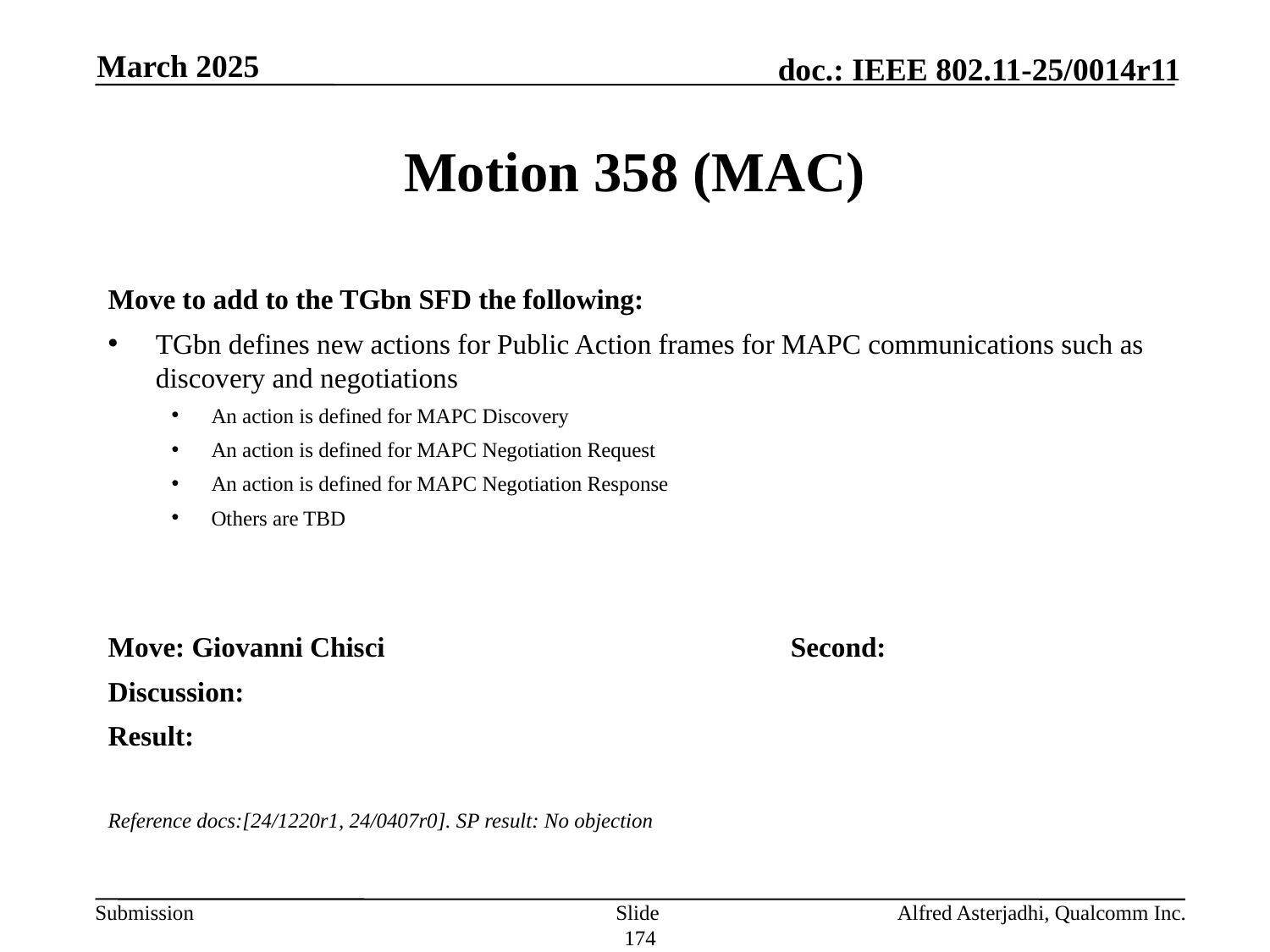

March 2025
# Motion 358 (MAC)
Move to add to the TGbn SFD the following:
TGbn defines new actions for Public Action frames for MAPC communications such as discovery and negotiations
An action is defined for MAPC Discovery
An action is defined for MAPC Negotiation Request
An action is defined for MAPC Negotiation Response
Others are TBD

Move: Giovanni Chisci				Second:
Discussion:
Result:

Reference docs:[24/1220r1, 24/0407r0]. SP result: No objection

Slide 174
Alfred Asterjadhi, Qualcomm Inc.